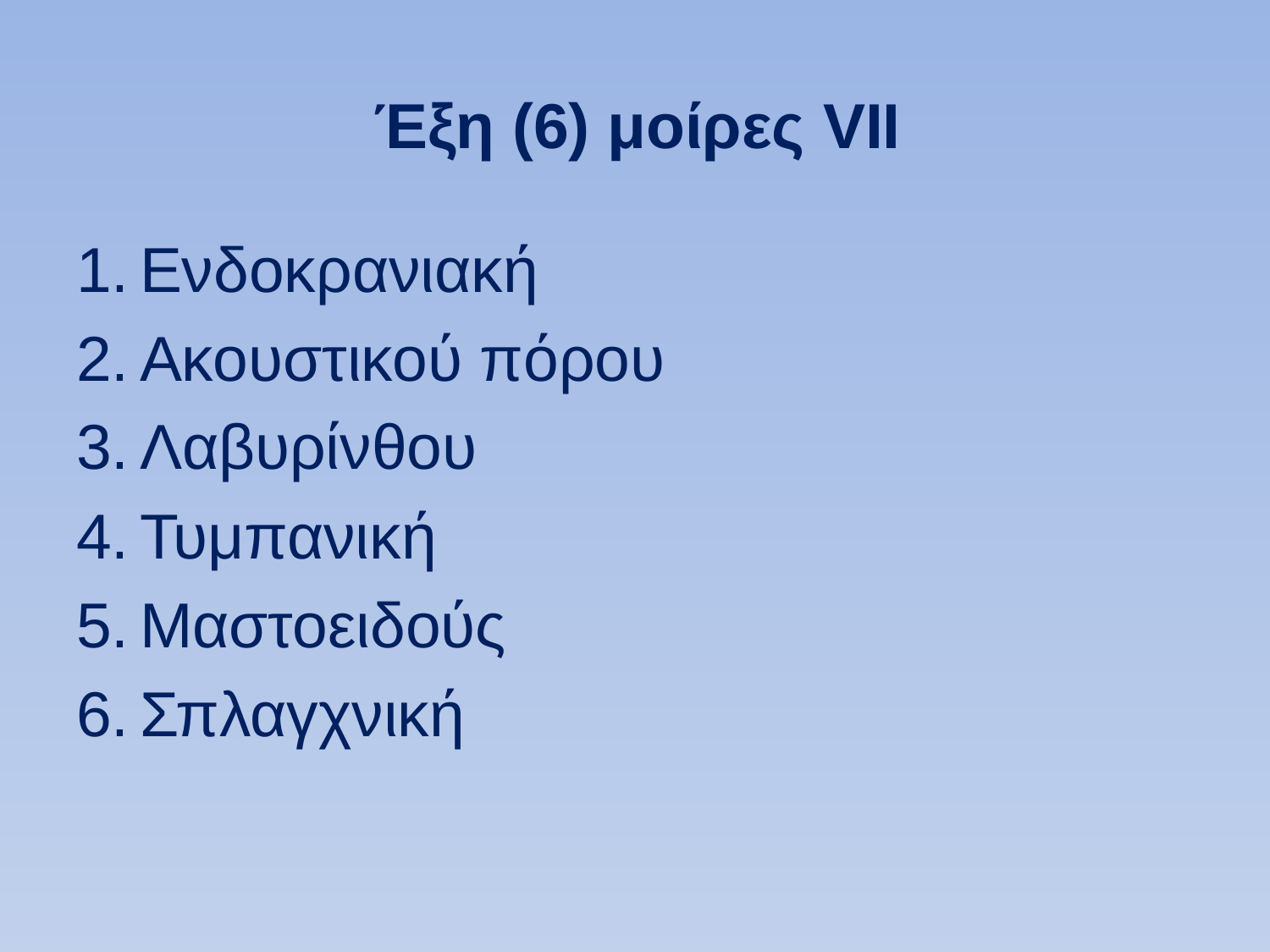

# Έξη (6) μοίρες VII
Ενδοκρανιακή
Ακουστικού πόρου
Λαβυρίνθου
Τυμπανική
Μαστοειδούς
Σπλαγχνική